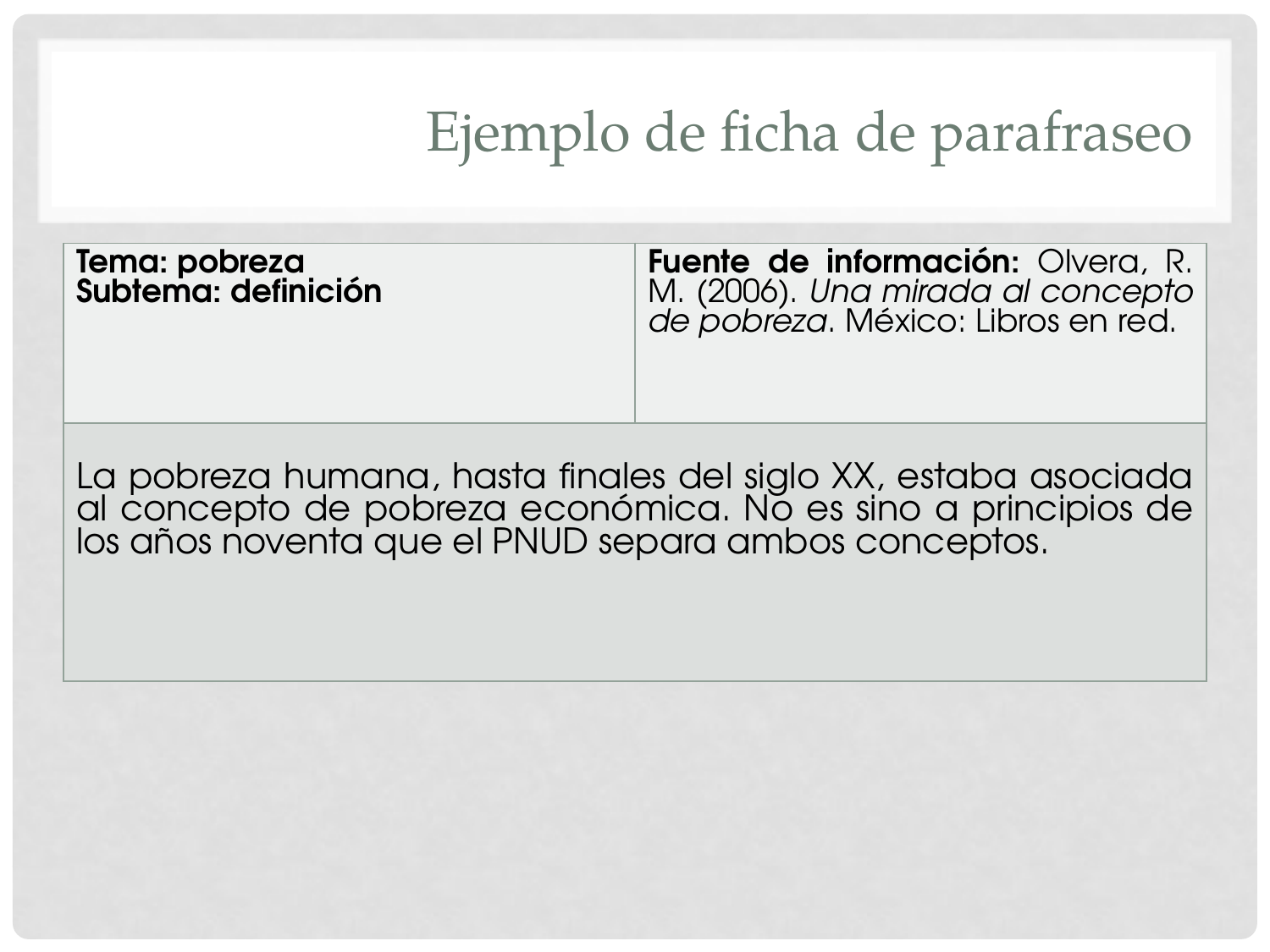

# Ejemplo de ficha de parafraseo
| Tema: pobreza Subtema: definición | Fuente de información: Olvera, R. M. (2006). Una mirada al concepto de pobreza. México: Libros en red. |
| --- | --- |
| La pobreza humana, hasta finales del siglo XX, estaba asociada al concepto de pobreza económica. No es sino a principios de los años noventa que el PNUD separa ambos conceptos. |  |